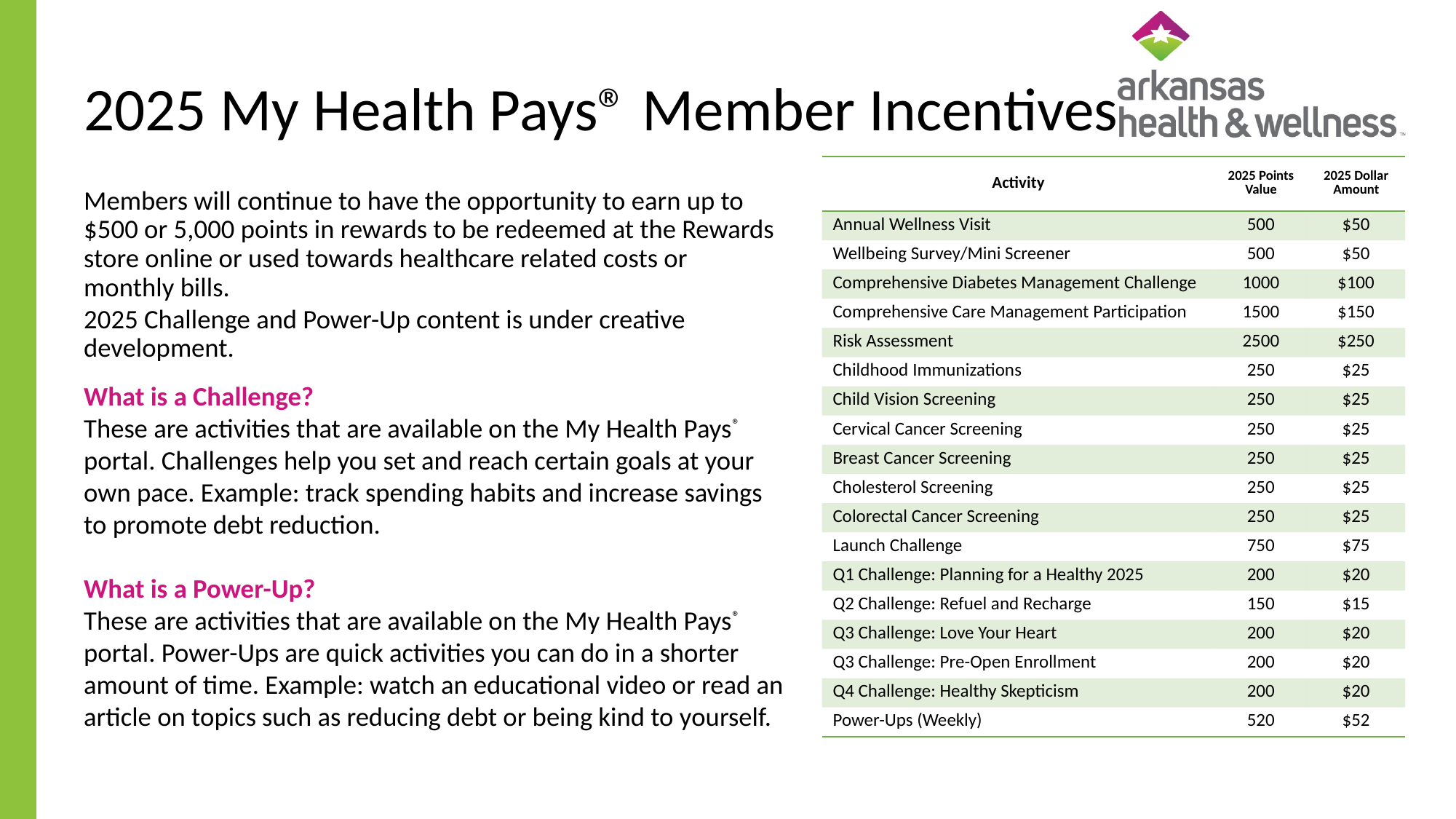

# 2025 My Health Pays® Member Incentives
| Activity | 2025 Points Value | 2025 Dollar Amount |
| --- | --- | --- |
| Annual Wellness Visit | 500 | $50 |
| Wellbeing Survey/Mini Screener | 500 | $50 |
| Comprehensive Diabetes Management Challenge | 1000 | $100 |
| Comprehensive Care Management Participation | 1500 | $150 |
| Risk Assessment | 2500 | $250 |
| Childhood Immunizations | 250 | $25 |
| Child Vision Screening | 250 | $25 |
| Cervical Cancer Screening | 250 | $25 |
| Breast Cancer Screening | 250 | $25 |
| Cholesterol Screening | 250 | $25 |
| Colorectal Cancer Screening | 250 | $25 |
| Launch Challenge | 750 | $75 |
| Q1 Challenge: Planning for a Healthy 2025 | 200 | $20 |
| Q2 Challenge: Refuel and Recharge | 150 | $15 |
| Q3 Challenge: Love Your Heart | 200 | $20 |
| Q3 Challenge: Pre-Open Enrollment | 200 | $20 |
| Q4 Challenge: Healthy Skepticism | 200 | $20 |
| Power-Ups (Weekly) | 520 | $52 |
Members will continue to have the opportunity to earn up to $500 or 5,000 points in rewards to be redeemed at the Rewards store online or used towards healthcare related costs or monthly bills.
2025 Challenge and Power-Up content is under creative  development.

What is a Challenge?
These are activities that are available on the My Health Pays® portal. Challenges help you set and reach certain goals at your own pace. Example: track spending habits and increase savings to promote debt reduction.

What is a Power-Up?
These are activities that are available on the My Health Pays® portal. Power-Ups are quick activities you can do in a shorter amount of time. Example: watch an educational video or read an article on topics such as reducing debt or being kind to yourself.